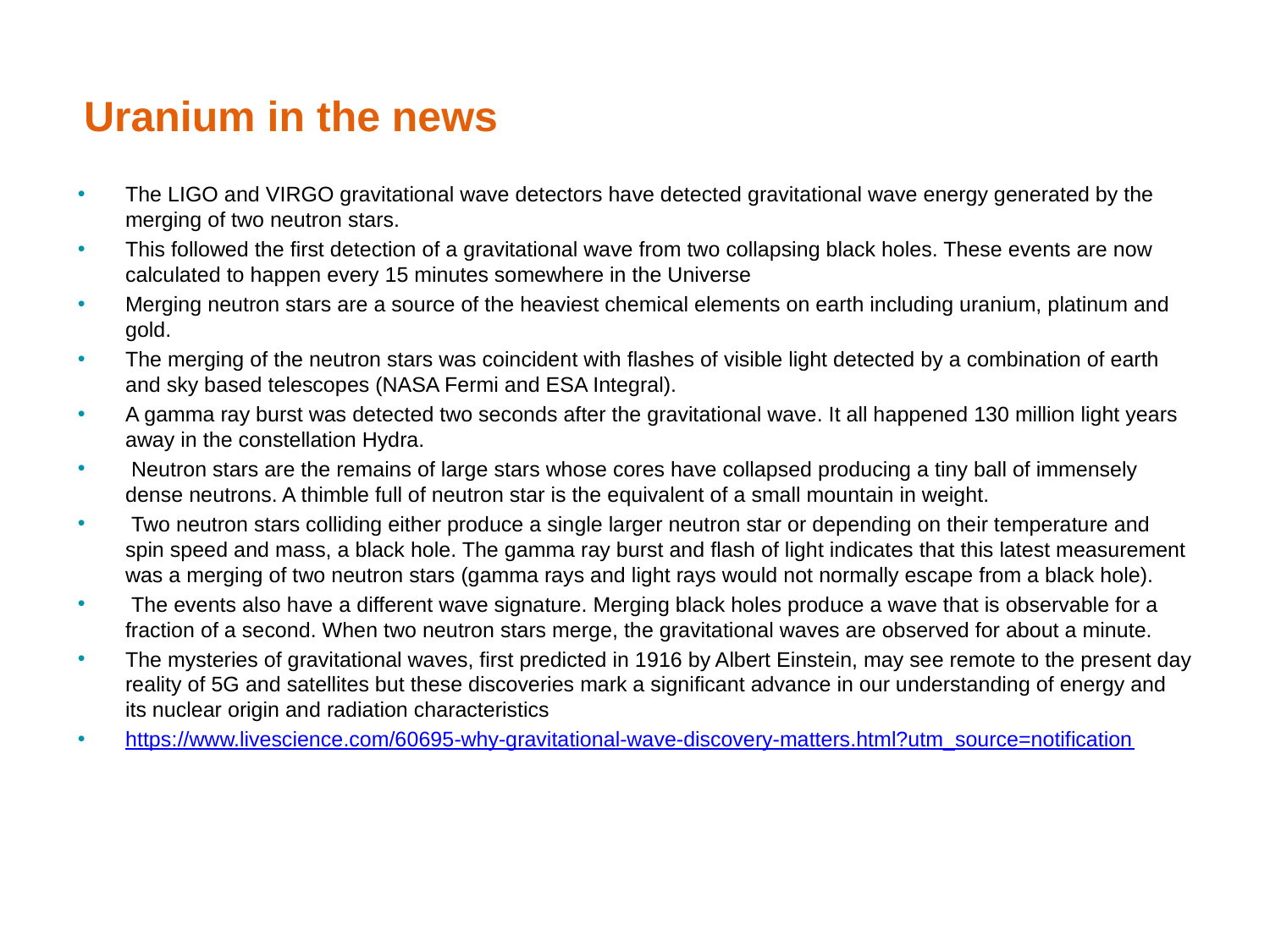

# Uranium in the news
The LIGO and VIRGO gravitational wave detectors have detected gravitational wave energy generated by the merging of two neutron stars.
This followed the first detection of a gravitational wave from two collapsing black holes. These events are now calculated to happen every 15 minutes somewhere in the Universe
Merging neutron stars are a source of the heaviest chemical elements on earth including uranium, platinum and gold.
The merging of the neutron stars was coincident with flashes of visible light detected by a combination of earth and sky based telescopes (NASA Fermi and ESA Integral).
A gamma ray burst was detected two seconds after the gravitational wave. It all happened 130 million light years away in the constellation Hydra.
 Neutron stars are the remains of large stars whose cores have collapsed producing a tiny ball of immensely dense neutrons. A thimble full of neutron star is the equivalent of a small mountain in weight.
 Two neutron stars colliding either produce a single larger neutron star or depending on their temperature and spin speed and mass, a black hole. The gamma ray burst and flash of light indicates that this latest measurement was a merging of two neutron stars (gamma rays and light rays would not normally escape from a black hole).
 The events also have a different wave signature. Merging black holes produce a wave that is observable for a fraction of a second. When two neutron stars merge, the gravitational waves are observed for about a minute.
The mysteries of gravitational waves, first predicted in 1916 by Albert Einstein, may see remote to the present day reality of 5G and satellites but these discoveries mark a significant advance in our understanding of energy and its nuclear origin and radiation characteristics
https://www.livescience.com/60695-why-gravitational-wave-discovery-matters.html?utm_source=notification